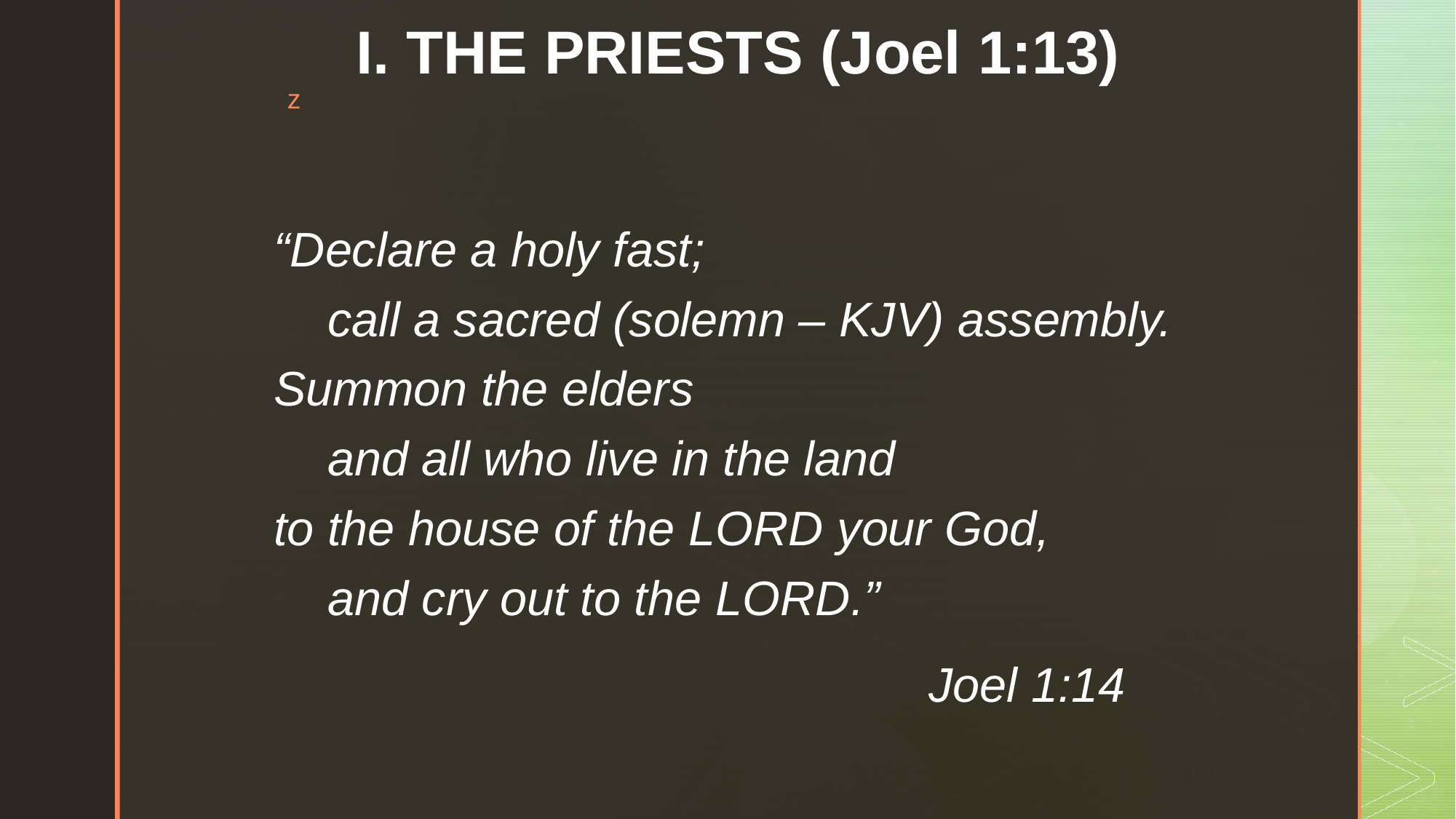

# I. THE PRIESTS (Joel 1:13)
“Declare a holy fast;
    call a sacred (solemn – KJV) assembly.
Summon the elders
    and all who live in the land
to the house of the Lord your God,
    and cry out to the Lord.”
						Joel 1:14